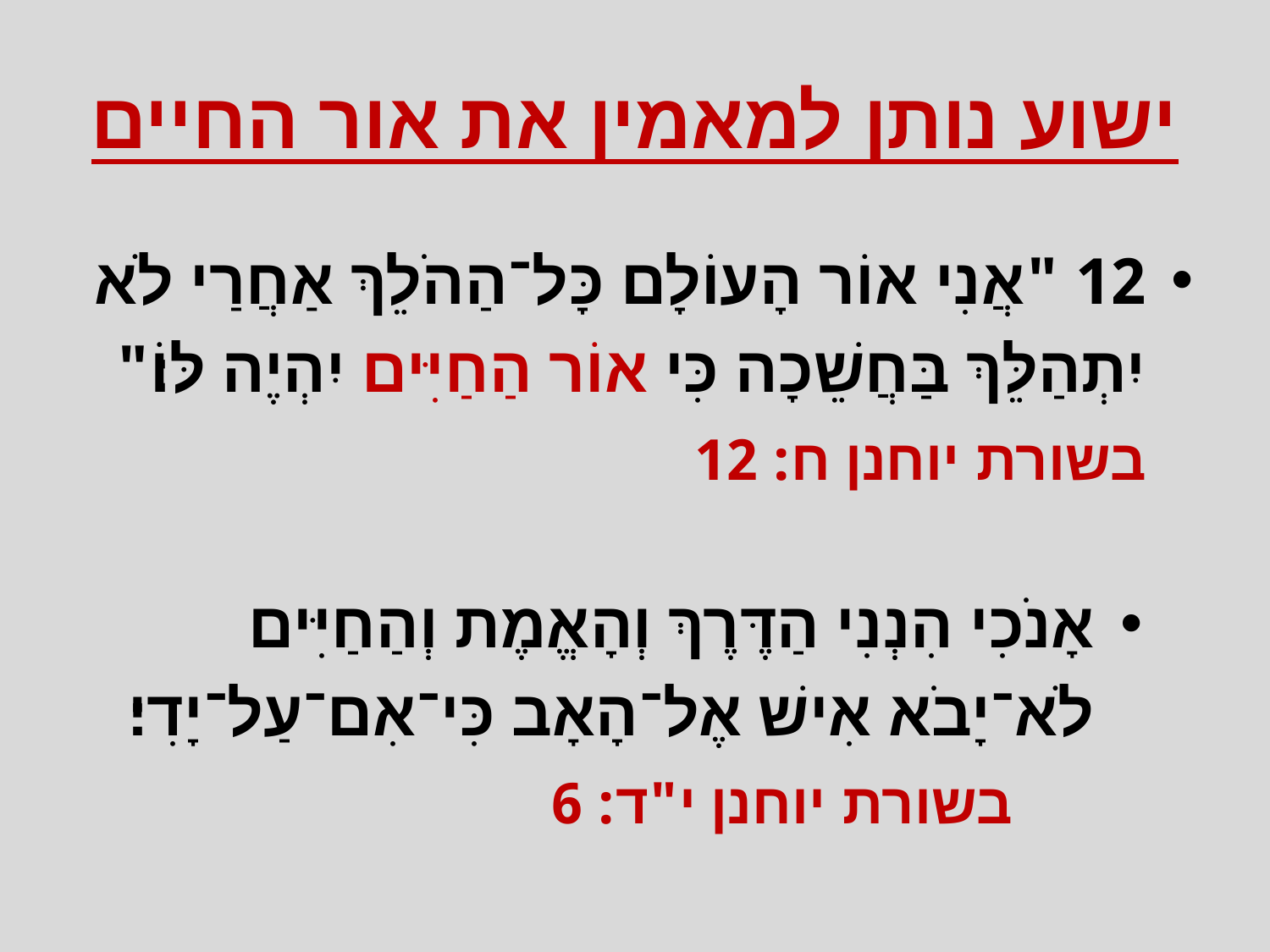

# ישוע נותן למאמין את אור החיים
12 "אֲנִי אוֹר הָעוֹלָם כָּל־הַהֹלֵךְ אַחֲרַי לֹא יִתְהַלֵּךְ בַּחֲשֵׁכָה כִּי אוֹר הַחַיִּים יִהְיֶה לּוֹ׃"  בשורת יוחנן ח: 12

אָנֹכִי הִנְנִי הַדֶּרֶךְ וְהָאֱמֶת וְהַחַיִּים לֹא־יָבֹא אִישׁ אֶל־הָאָב כִּי־אִם־עַל־יָדִי׃       בשורת יוחנן י"ד: 6